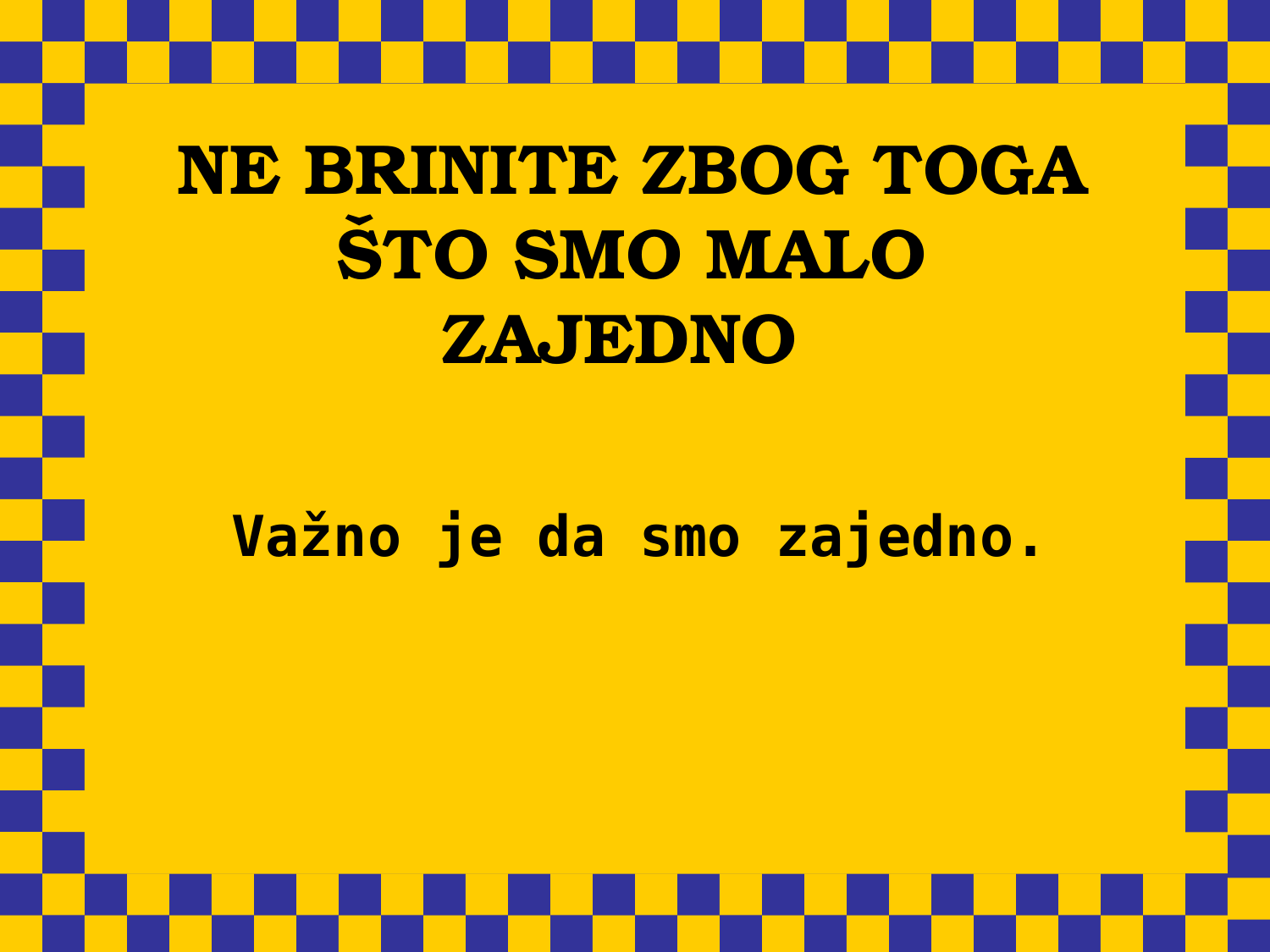

# NE BRINITE ZBOG TOGA ŠTO SMO MALO ZAJEDNO

Važno je da smo zajedno.